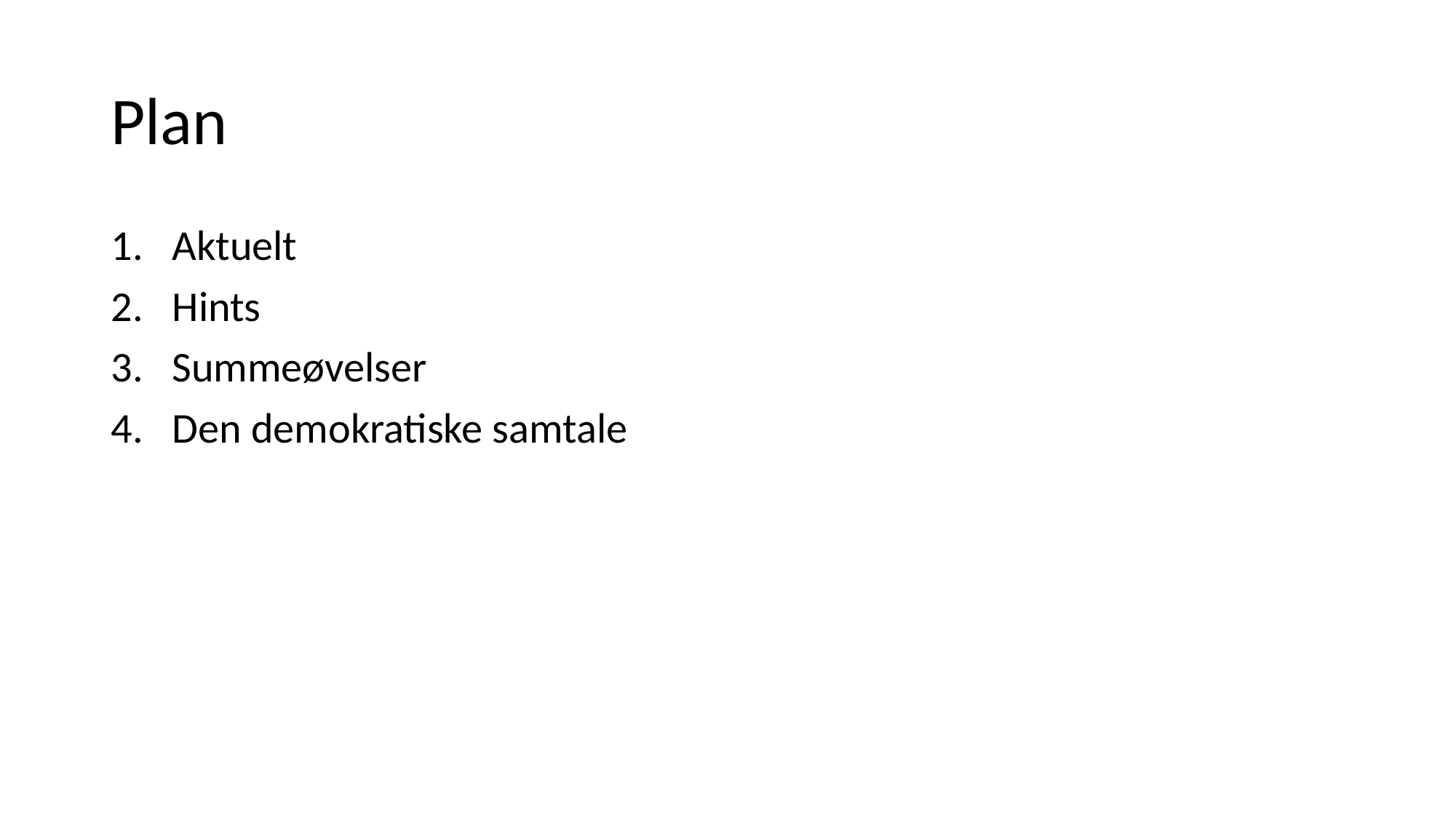

# Plan
Aktuelt
Hints
Summeøvelser
Den demokratiske samtale